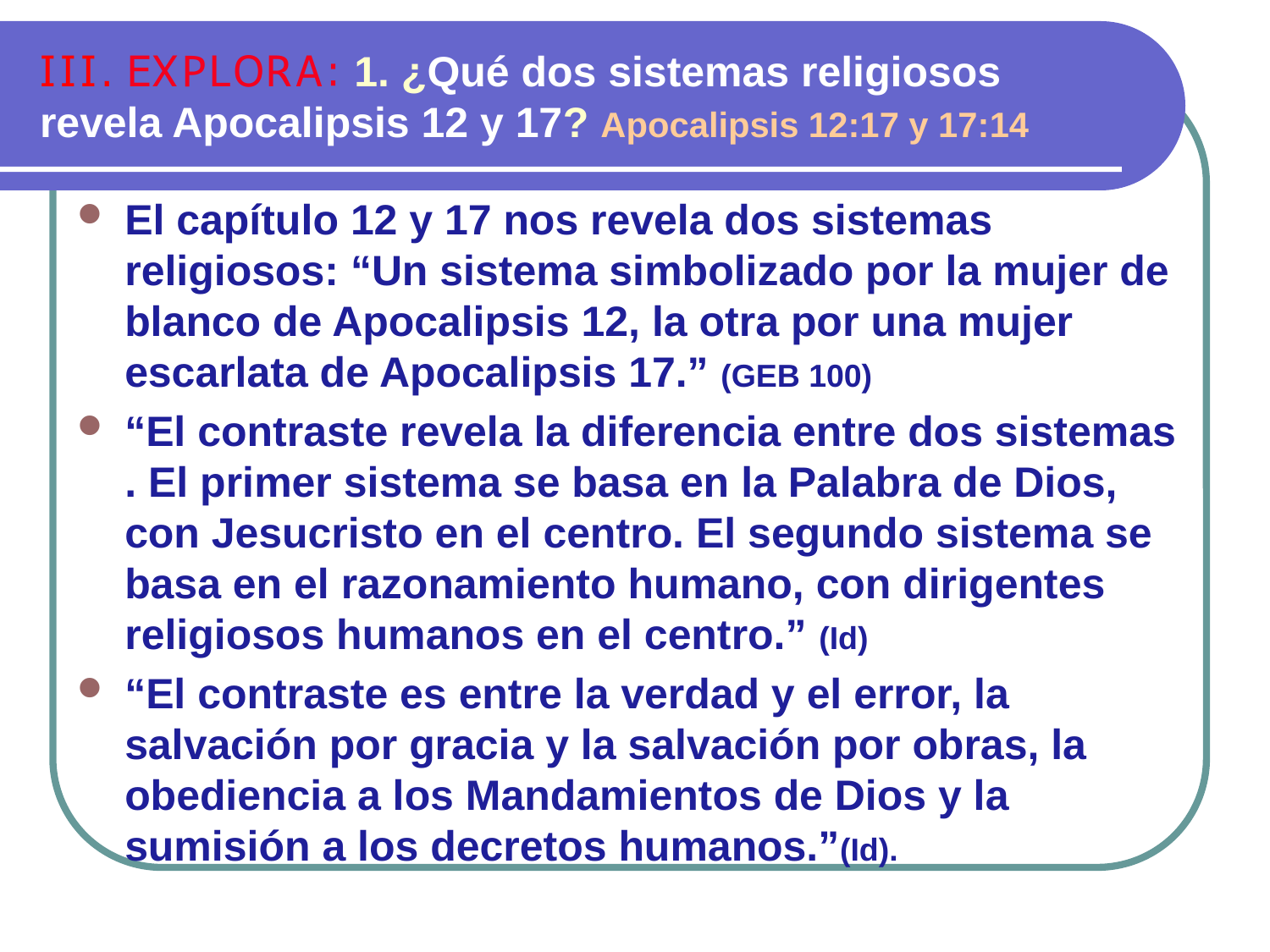

# III. EXPLORA: 1. ¿Qué dos sistemas religiosos revela Apocalipsis 12 y 17? Apocalipsis 12:17 y 17:14
El capítulo 12 y 17 nos revela dos sistemas religiosos: “Un sistema simbolizado por la mujer de blanco de Apocalipsis 12, la otra por una mujer escarlata de Apocalipsis 17.” (GEB 100)
“El contraste revela la diferencia entre dos sistemas . El primer sistema se basa en la Palabra de Dios, con Jesucristo en el centro. El segundo sistema se basa en el razonamiento humano, con dirigentes religiosos humanos en el centro.” (Id)
“El contraste es entre la verdad y el error, la salvación por gracia y la salvación por obras, la obediencia a los Mandamientos de Dios y la sumisión a los decretos humanos.”(Id).